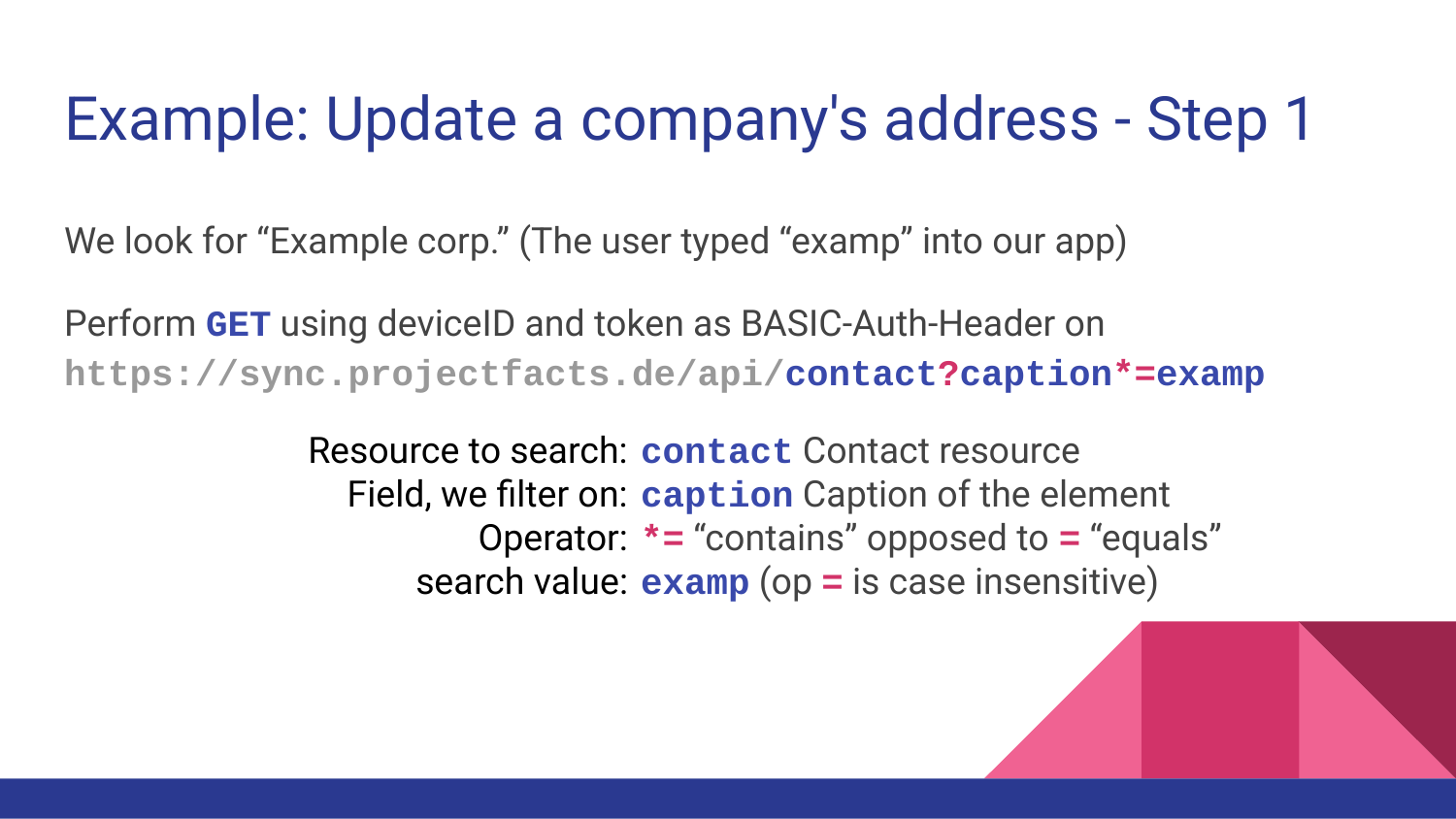

# Example: Update a company's address - Step 1

We look for “Example corp.” (The user typed “examp” into our app)
Perform GET using deviceID and token as BASIC-Auth-Header on https://sync.projectfacts.de/api/contact?caption*=examp

Resource to search:
Field, we filter on:
Operator:
search value:
contact Contact resource
caption Caption of the element
*= “contains” opposed to = “equals”
examp (op = is case insensitive)